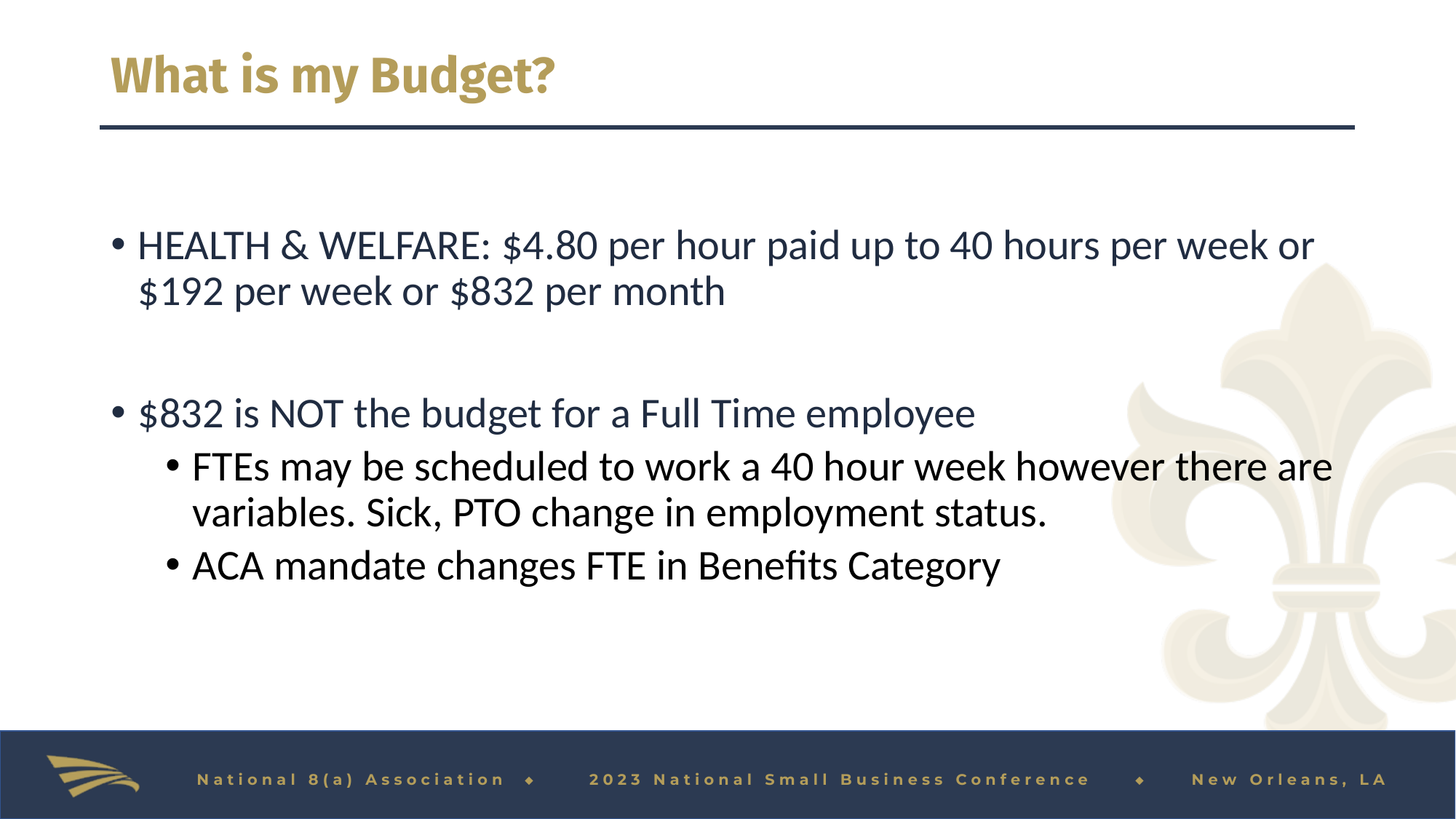

# What is my Budget?

HEALTH & WELFARE: $4.80 per hour paid up to 40 hours per week or $192 per week or $832 per month

$832 is NOT the budget for a Full Time employee
FTEs may be scheduled to work a 40 hour week however there are variables. Sick, PTO change in employment status.
ACA mandate changes FTE in Benefits Category